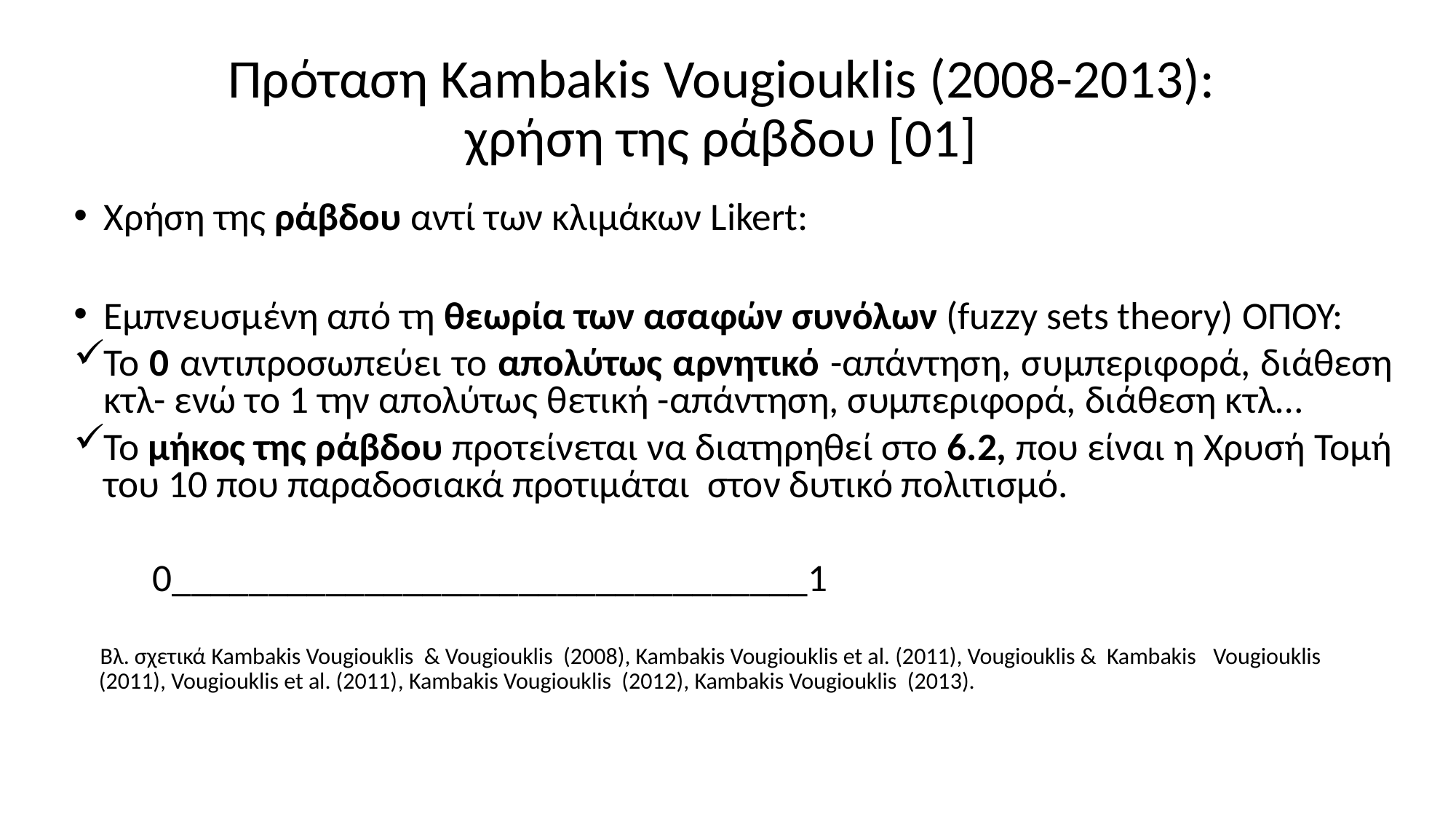

# Πρόταση Kambakis Vougiouklis (2008-2013): χρήση της ράβδου [01]
Xρήση της ράβδου αντί των κλιμάκων Likert:

Εμπνευσμένη από τη θεωρία των ασαφών συνόλων (fuzzy sets theory) ΟΠΟΥ:
Το 0 αντιπροσωπεύει το απολύτως αρνητικό -απάντηση, συμπεριφορά, διάθεση κτλ- ενώ το 1 την απολύτως θετική -απάντηση, συμπεριφορά, διάθεση κτλ…
Το μήκος της ράβδου προτείνεται να διατηρηθεί στο 6.2, που είναι η Χρυσή Τομή του 10 που παραδοσιακά προτιμάται  στον δυτικό πολιτισμό.

         0_________________________________1

     Βλ. σχετικά Kambakis Vougiouklis  & Vougiouklis  (2008), Kambakis Vougiouklis et al. (2011), Vougiouklis &  Kambakis   Vougiouklis  (2011), Vougiouklis et al. (2011), Kambakis Vougiouklis  (2012), Kambakis Vougiouklis  (2013).